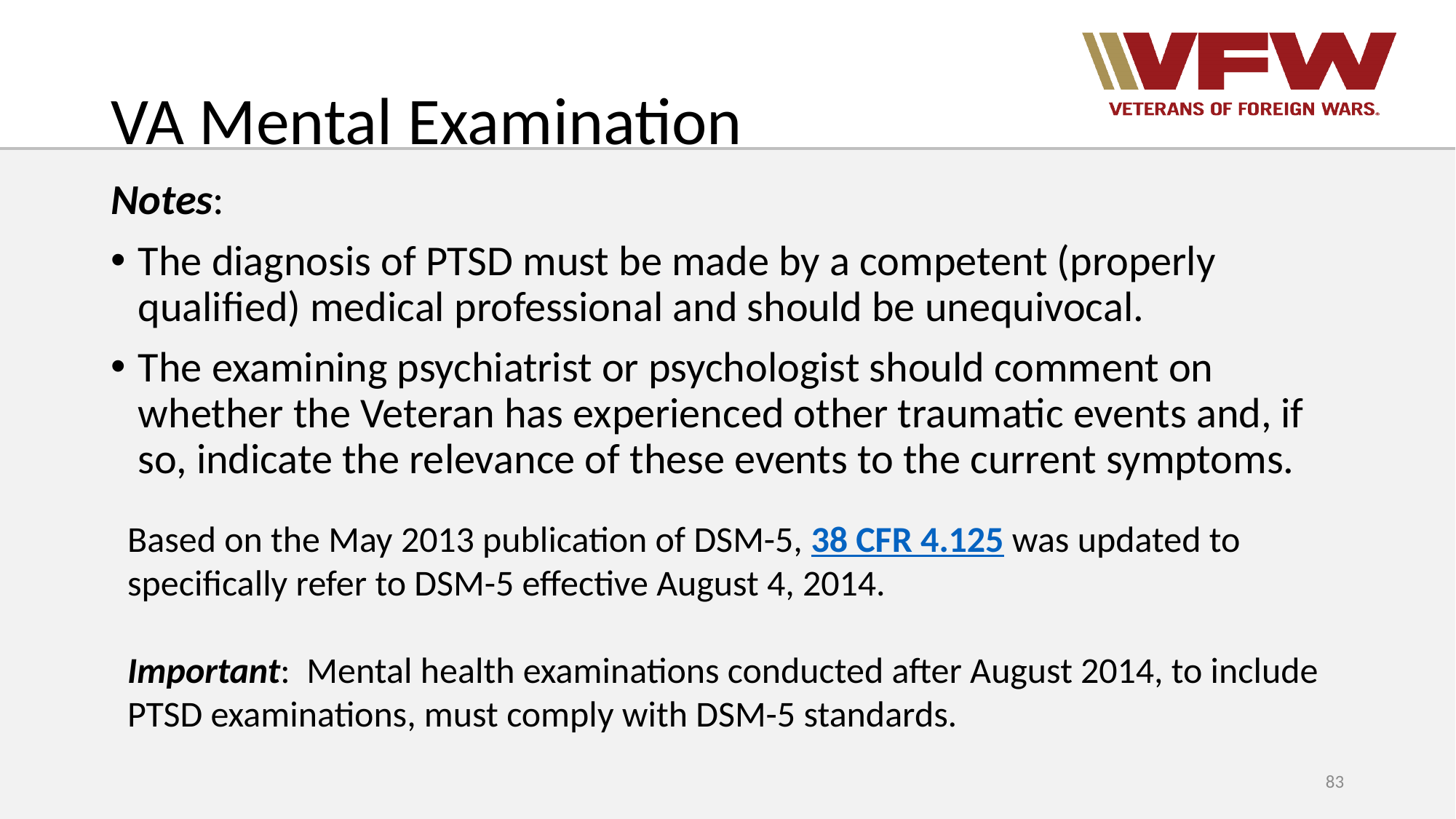

# VA Mental Examination
Notes:
The diagnosis of PTSD must be made by a competent (properly qualified) medical professional and should be unequivocal.
The examining psychiatrist or psychologist should comment on whether the Veteran has experienced other traumatic events and, if so, indicate the relevance of these events to the current symptoms.
Based on the May 2013 publication of DSM-5, 38 CFR 4.125 was updated to specifically refer to DSM-5 effective August 4, 2014.

Important:  Mental health examinations conducted after August 2014, to include PTSD examinations, must comply with DSM-5 standards.
83